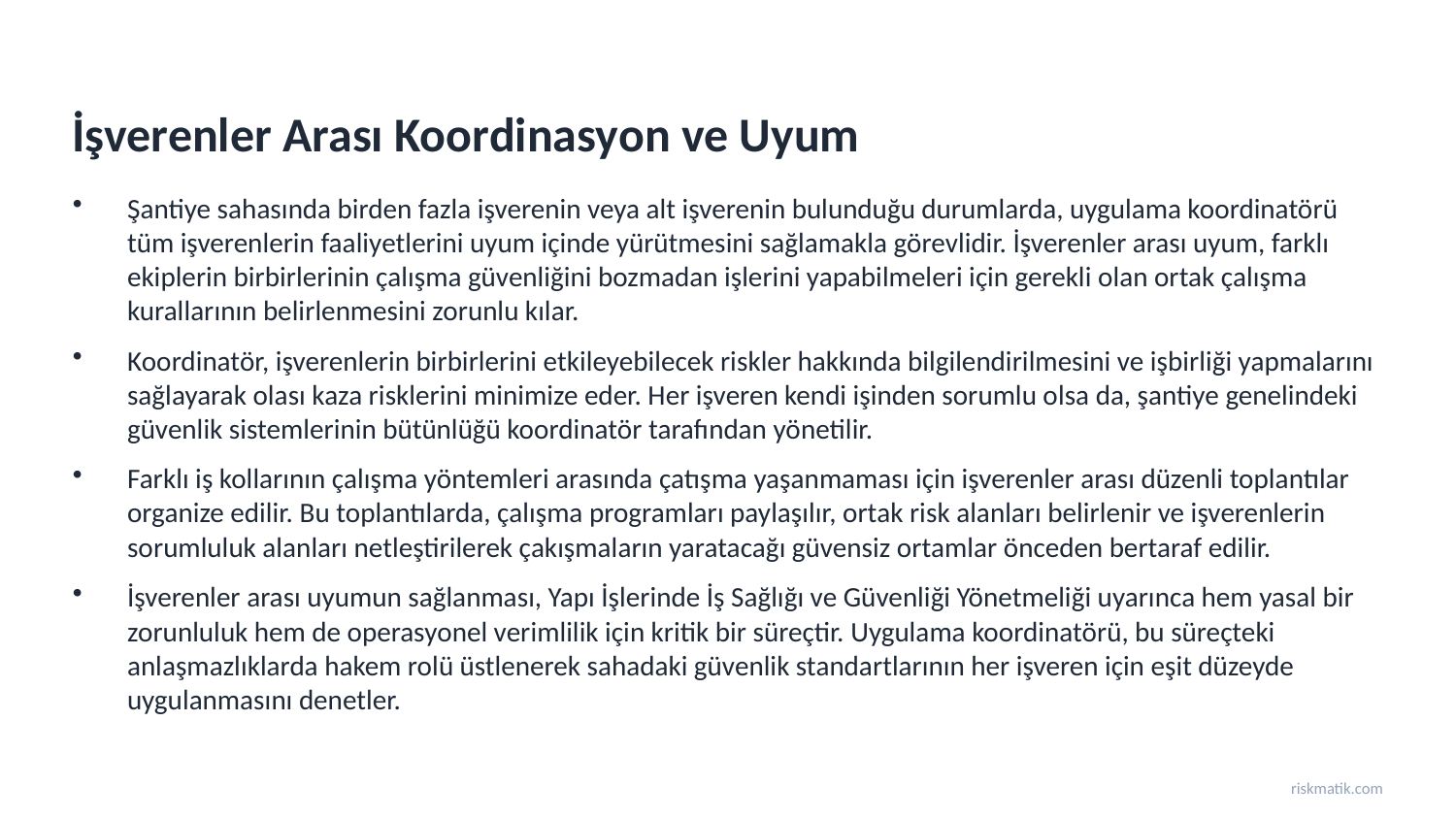

İşverenler Arası Koordinasyon ve Uyum
Şantiye sahasında birden fazla işverenin veya alt işverenin bulunduğu durumlarda, uygulama koordinatörü tüm işverenlerin faaliyetlerini uyum içinde yürütmesini sağlamakla görevlidir. İşverenler arası uyum, farklı ekiplerin birbirlerinin çalışma güvenliğini bozmadan işlerini yapabilmeleri için gerekli olan ortak çalışma kurallarının belirlenmesini zorunlu kılar.
Koordinatör, işverenlerin birbirlerini etkileyebilecek riskler hakkında bilgilendirilmesini ve işbirliği yapmalarını sağlayarak olası kaza risklerini minimize eder. Her işveren kendi işinden sorumlu olsa da, şantiye genelindeki güvenlik sistemlerinin bütünlüğü koordinatör tarafından yönetilir.
Farklı iş kollarının çalışma yöntemleri arasında çatışma yaşanmaması için işverenler arası düzenli toplantılar organize edilir. Bu toplantılarda, çalışma programları paylaşılır, ortak risk alanları belirlenir ve işverenlerin sorumluluk alanları netleştirilerek çakışmaların yaratacağı güvensiz ortamlar önceden bertaraf edilir.
İşverenler arası uyumun sağlanması, Yapı İşlerinde İş Sağlığı ve Güvenliği Yönetmeliği uyarınca hem yasal bir zorunluluk hem de operasyonel verimlilik için kritik bir süreçtir. Uygulama koordinatörü, bu süreçteki anlaşmazlıklarda hakem rolü üstlenerek sahadaki güvenlik standartlarının her işveren için eşit düzeyde uygulanmasını denetler.
riskmatik.com